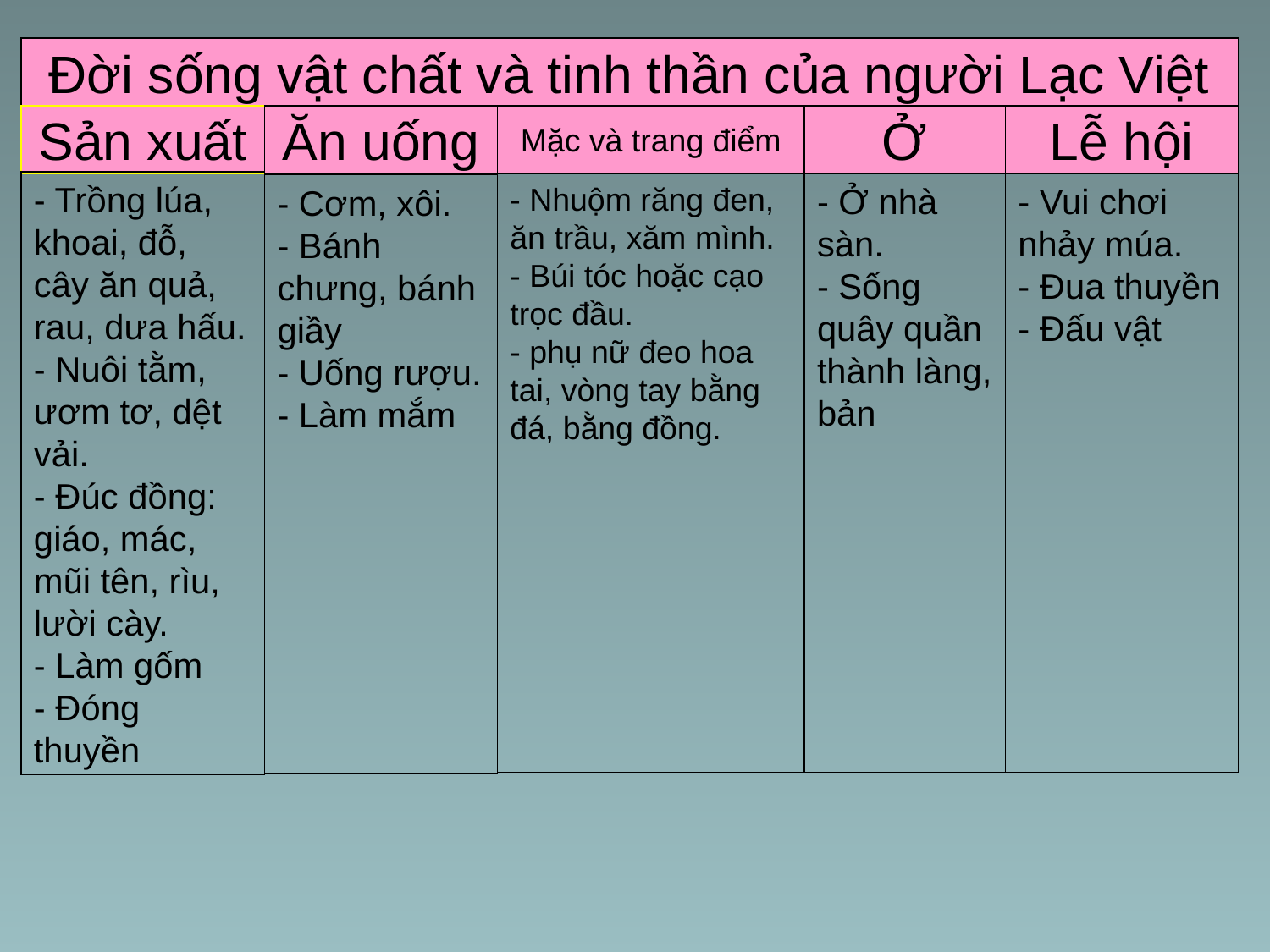

# Đời sống vật chất và tinh thần của người Lạc Việt
Sản xuất
Ăn uống
Mặc và trang điểm
Ở
Lễ hội
- Trồng lúa, khoai, đỗ, cây ăn quả, rau, dưa hấu.
- Nuôi tằm, ươm tơ, dệt vải.
- Đúc đồng:  giáo, mác, mũi tên, rìu, lười cày.
- Làm gốm
- Đóng thuyền
- Nhuộm răng đen, ăn trầu, xăm mình.
- Búi tóc hoặc cạo trọc đầu.
- phụ nữ đeo hoa tai, vòng tay bằng đá, bằng đồng.
- Ở nhà sàn.
- Sống quây quần thành làng, bản
- Vui chơi nhảy múa.
- Đua thuyền
- Đấu vật
- Cơm, xôi.
- Bánh chưng, bánh giầy
- Uống rượu.
- Làm mắm